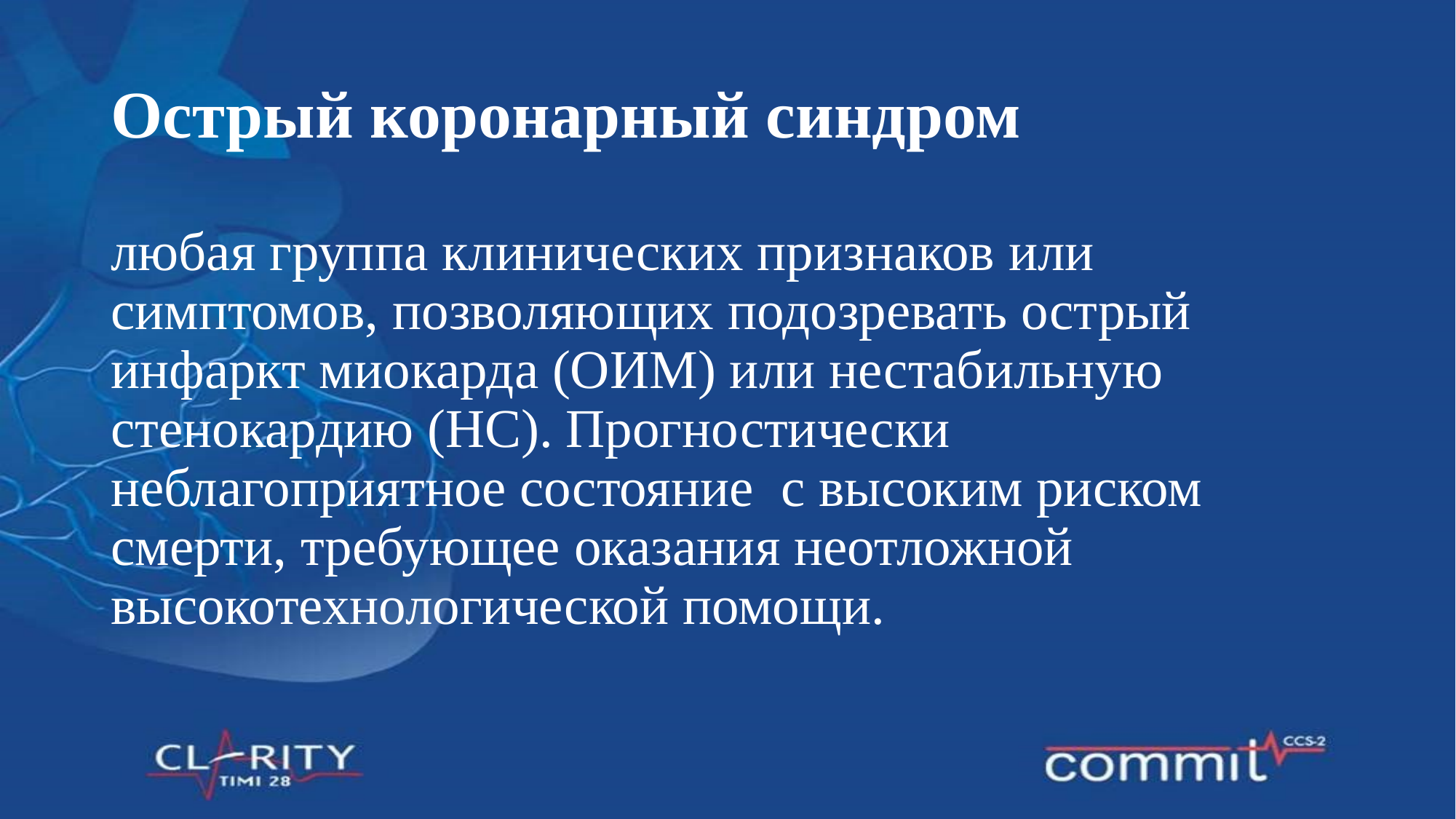

# Острый коронарный синдром
любая группа клинических признаков или симптомов, позволяющих подозревать острый инфаркт миокарда (ОИМ) или нестабильную стенокардию (НС). Прогностически неблагоприятное состояние  с высоким риском смерти, требующее оказания неотложной высокотехнологической помощи.